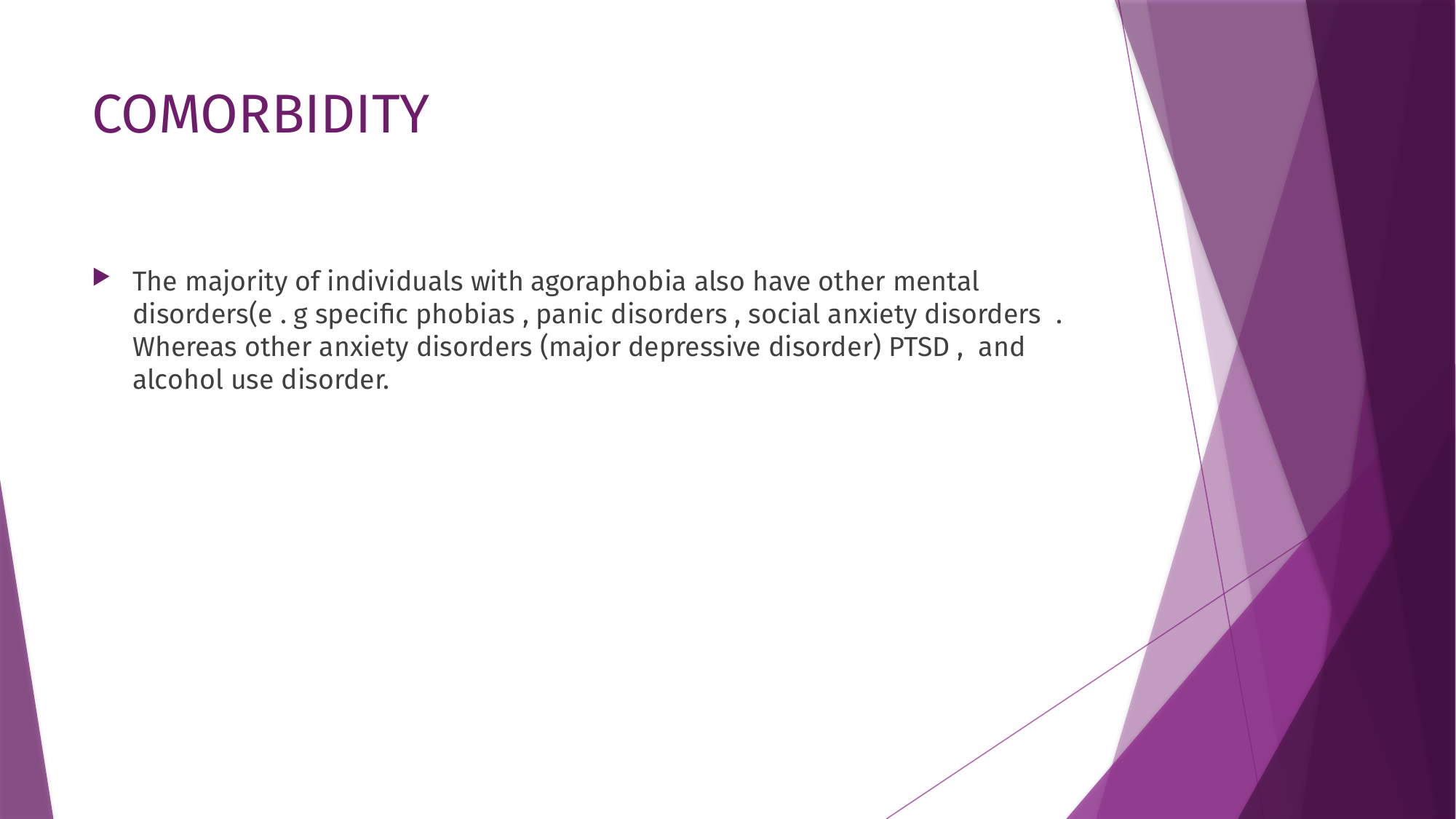

# COMORBIDITY
The majority of individuals with agoraphobia also have other mental disorders(e . g specific phobias , panic disorders , social anxiety disorders  . Whereas other anxiety disorders (major depressive disorder) PTSD ,  and alcohol use disorder.